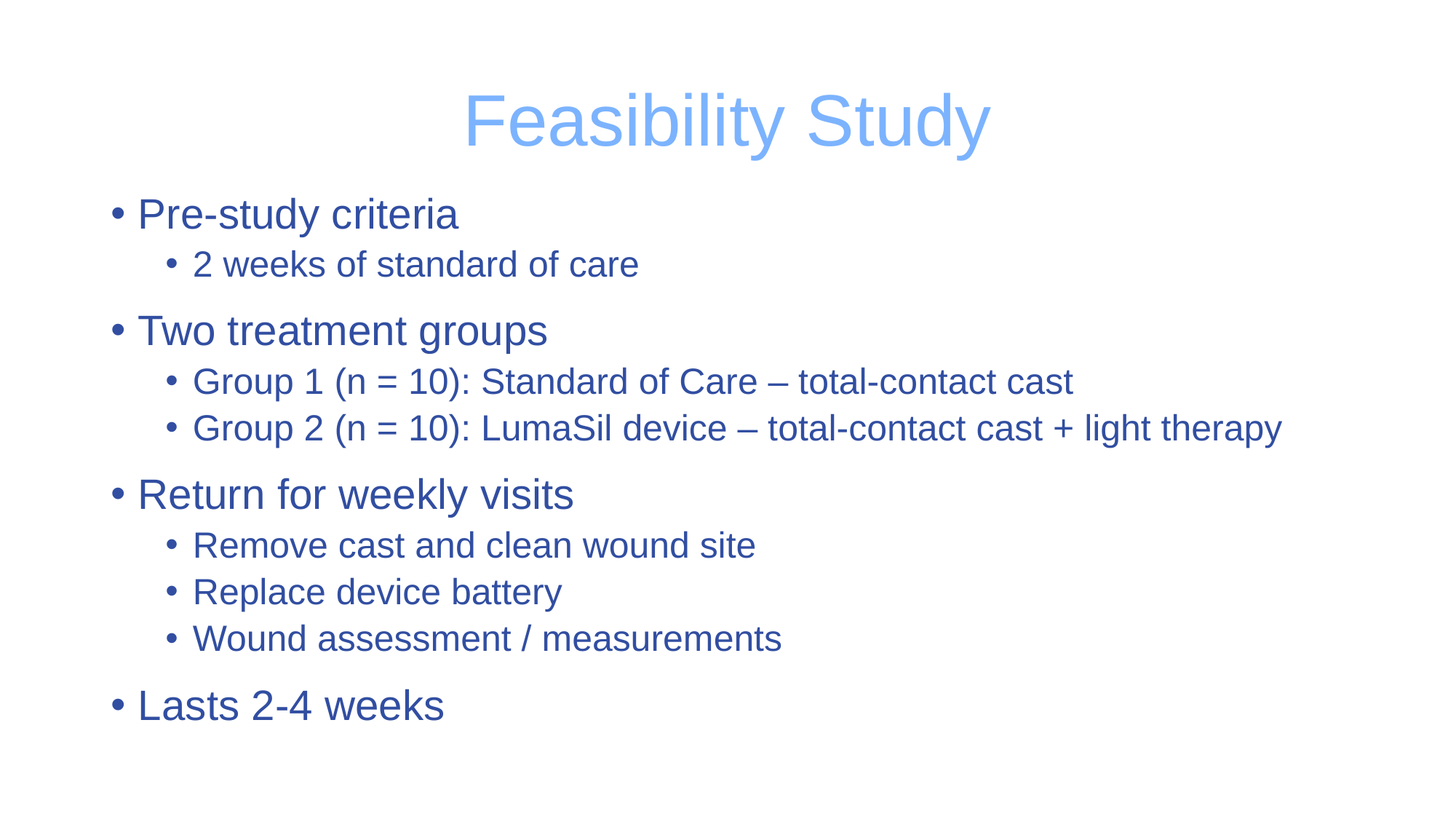

# Feasibility Study
Pre-study criteria
2 weeks of standard of care
Two treatment groups
Group 1 (n = 10): Standard of Care – total-contact cast
Group 2 (n = 10): LumaSil device – total-contact cast + light therapy
Return for weekly visits
Remove cast and clean wound site
Replace device battery
Wound assessment / measurements
Lasts 2-4 weeks